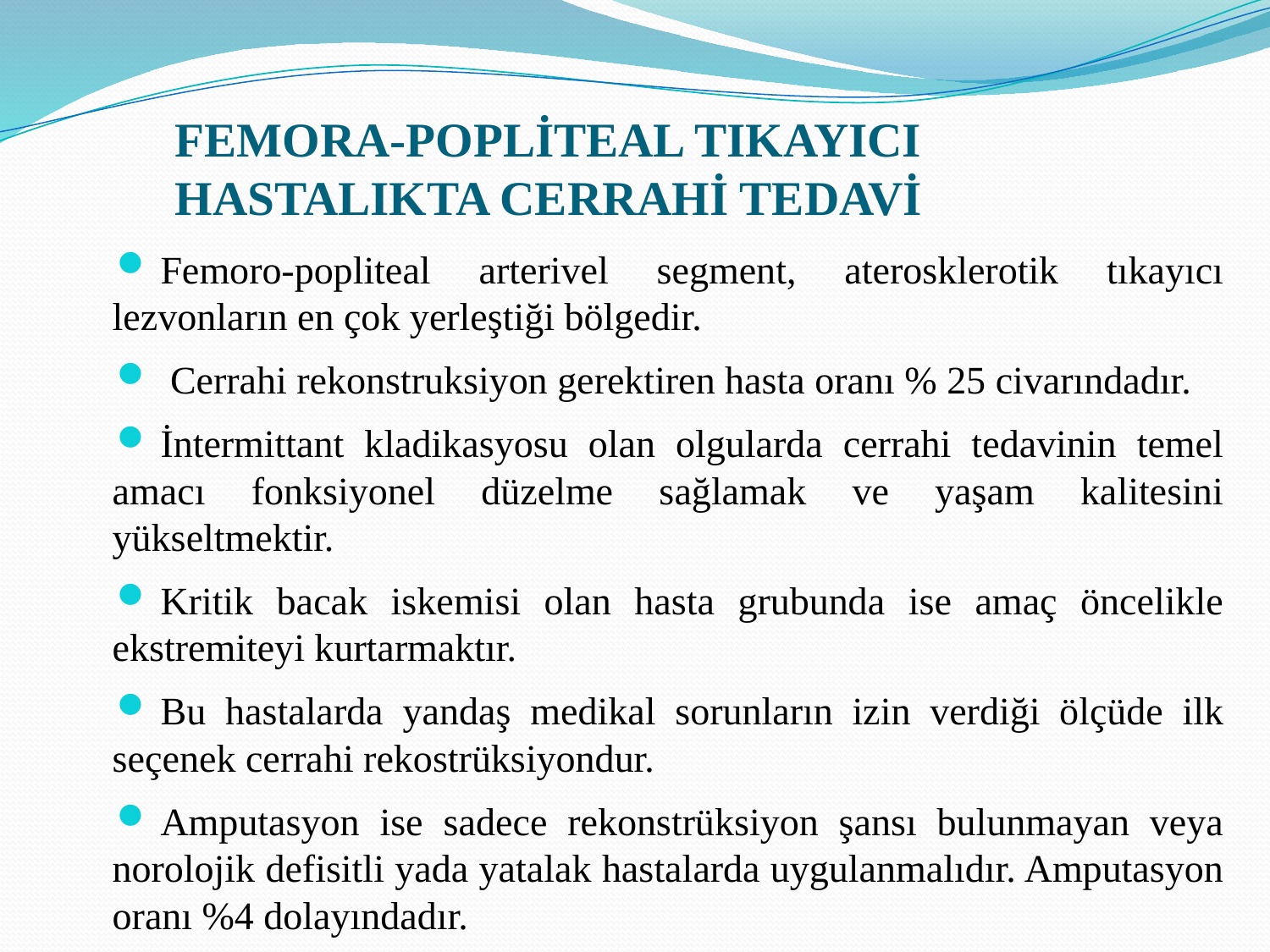

# FEMORA-POPLİTEAL TIKAYICI              HASTALIKTA CERRAHİ TEDAVİ
Femoro-popliteal arterivel segment, aterosklerotik tıkayıcı lezvonların en çok yerleştiği bölgedir.
 Cerrahi rekonstruksiyon gerektiren hasta oranı % 25 civarındadır.
İntermittant kladikasyosu olan olgularda cerrahi tedavinin temel amacı fonksiyonel düzelme sağlamak ve yaşam kalitesini yükseltmektir.
Kritik bacak iskemisi olan hasta grubunda ise amaç öncelikle ekstremiteyi kurtarmaktır.
Bu hastalarda yandaş medikal sorunların izin verdiği ölçüde ilk seçenek cerrahi rekostrüksiyondur.
Amputasyon ise sadece rekonstrüksiyon şansı bulunmayan veya norolojik defisitli yada yatalak hastalarda uygulanmalıdır. Amputasyon oranı %4 dolayındadır.